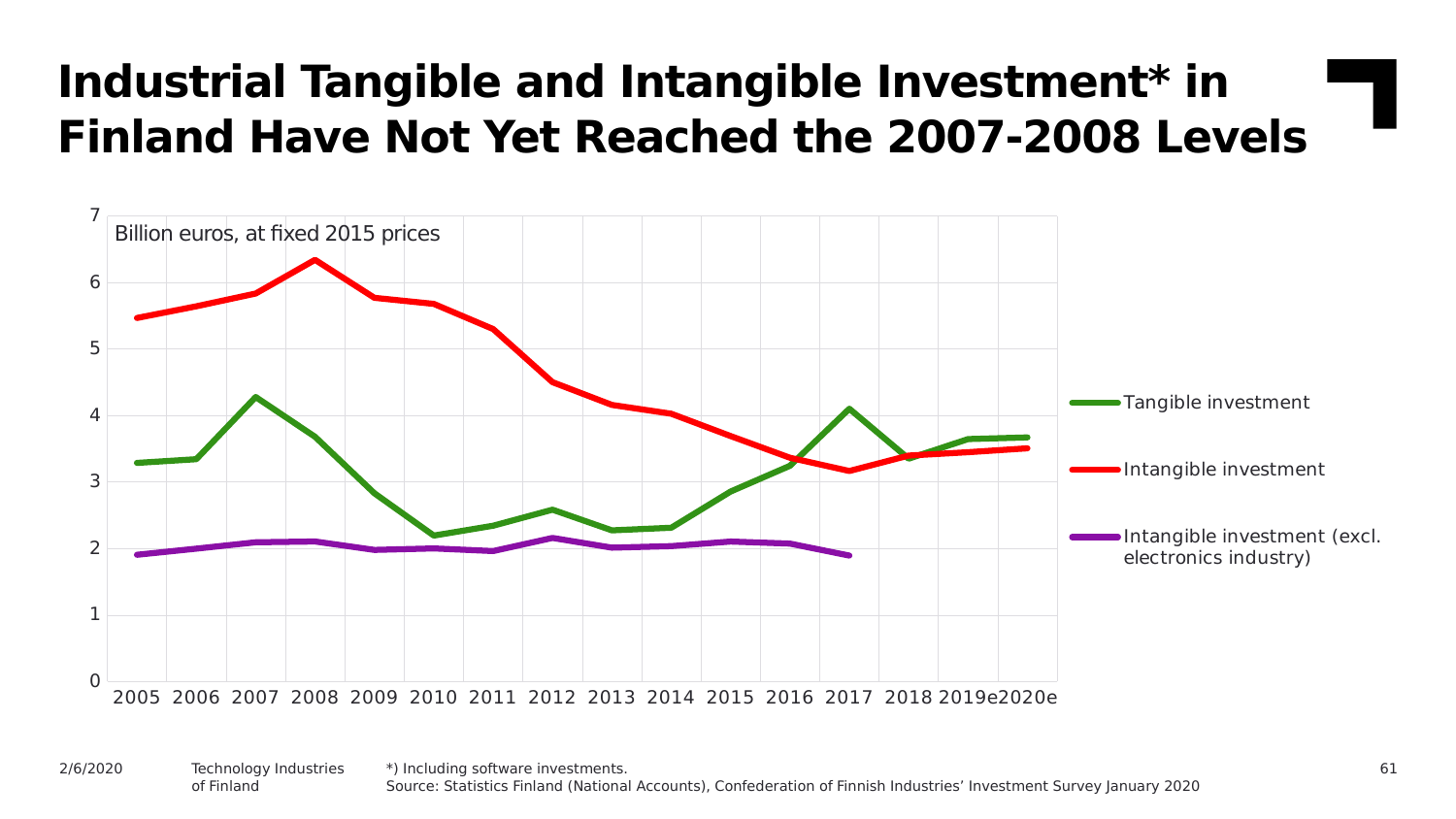

Industrial Tangible and Intangible Investment* in Finland Have Not Yet Reached the 2007-2008 Levels

### Chart

| Category | Tangible investment | Intangible investment | Intangible investment (excl. electronics industry) |
|---|---|---|---|
| 2005 | 3.287115 | 5.465138 | 1.905302 |
| 2006 | 3.342657 | 5.641012 | 1.997288 |
| 2007 | 4.277727 | 5.8335 | 2.092482 |
| 2008 | 3.679892 | 6.340054 | 2.104701 |
| 2009 | 2.829729 | 5.768254 | 1.978 |
| 2010 | 2.193764 | 5.677532 | 2.000256 |
| 2011 | 2.341722 | 5.299259 | 1.960866 |
| 2012 | 2.583068 | 4.500653 | 2.158735 |
| 2013 | 2.271969 | 4.158869 | 2.011555 |
| 2014 | 2.311305 | 4.026133 | 2.035397 |
| 2015 | 2.855 | 3.691 | 2.104 |
| 2016 | 3.243194 | 3.364718 | 2.072979 |
| 2017 | 4.100659 | 3.164495 | 1.892883 |
| 2018 | 3.350207 | 3.396767 | None |
| 2019e | 3.64503 | 3.44772 | None |
| 2020e | 3.67054 | 3.50633 | None |
Billion euros, at fixed 2015 prices
*) Including software investments.
Source: Statistics Finland (National Accounts), Confederation of Finnish Industries’ Investment Survey January 2020
2/6/2020
Technology Industries
of Finland
61